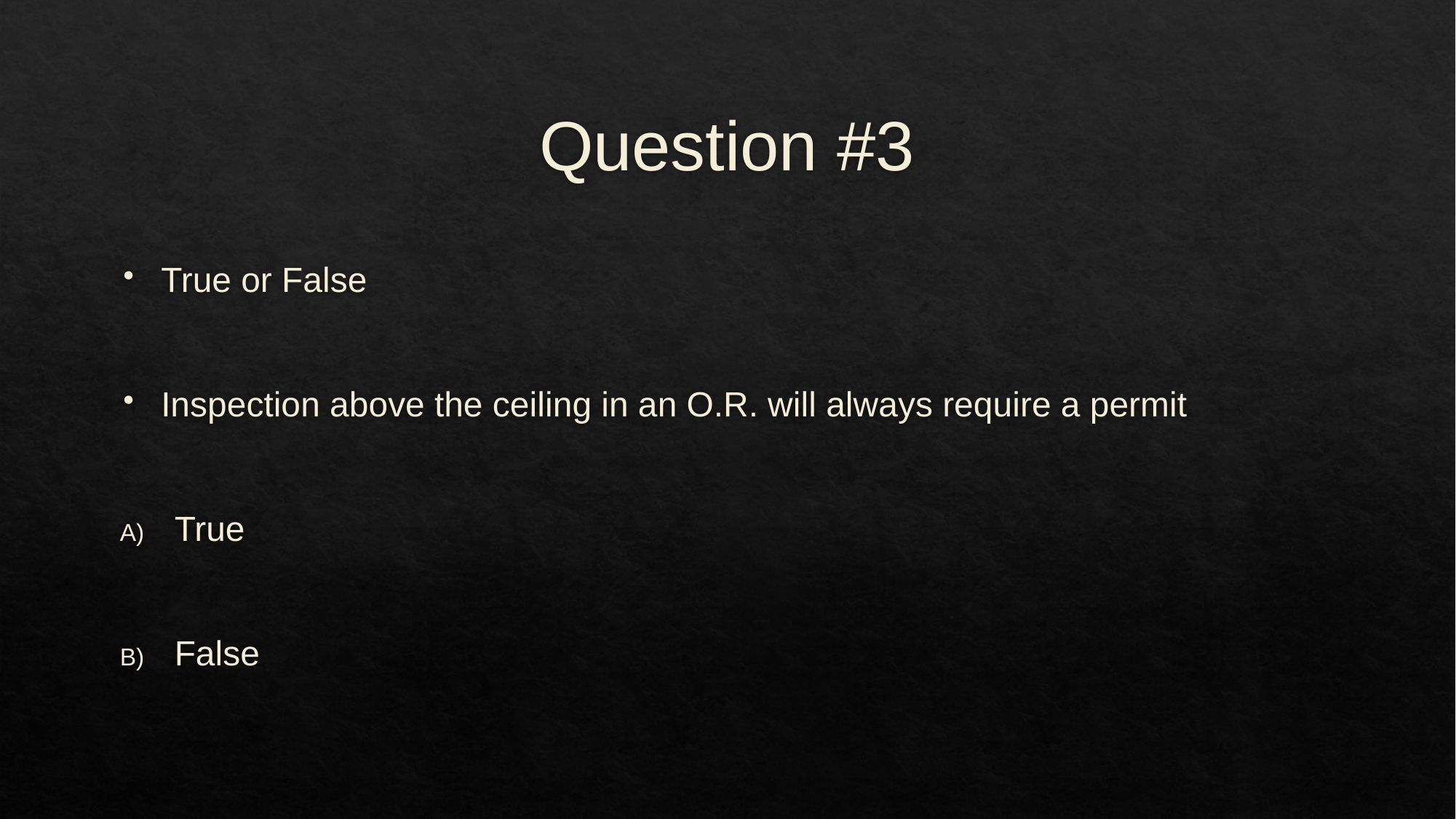

# Question #3
True or False

Inspection above the ceiling in an O.R. will always require a permit

True

False